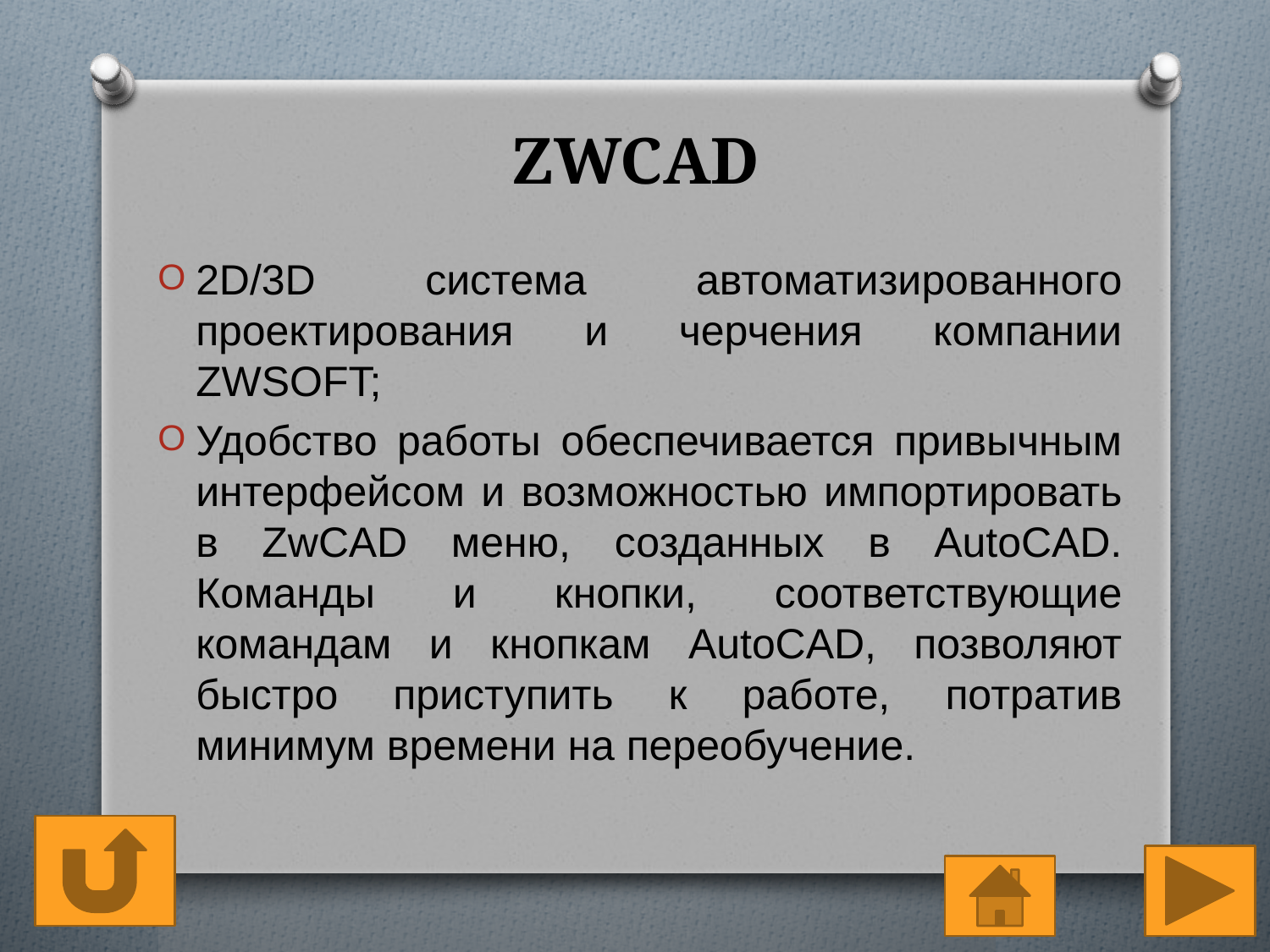

# ZWCAD
2D/3D система автоматизированного проектирования и черчения компании ZWSOFT;
Удобство работы обеспечивается привычным интерфейсом и возможностью импортировать в ZwCAD меню, созданных в AutoCAD. Команды и кнопки, соответствующие командам и кнопкам AutoCAD, позволяют быстро приступить к работе, потратив минимум времени на переобучение.